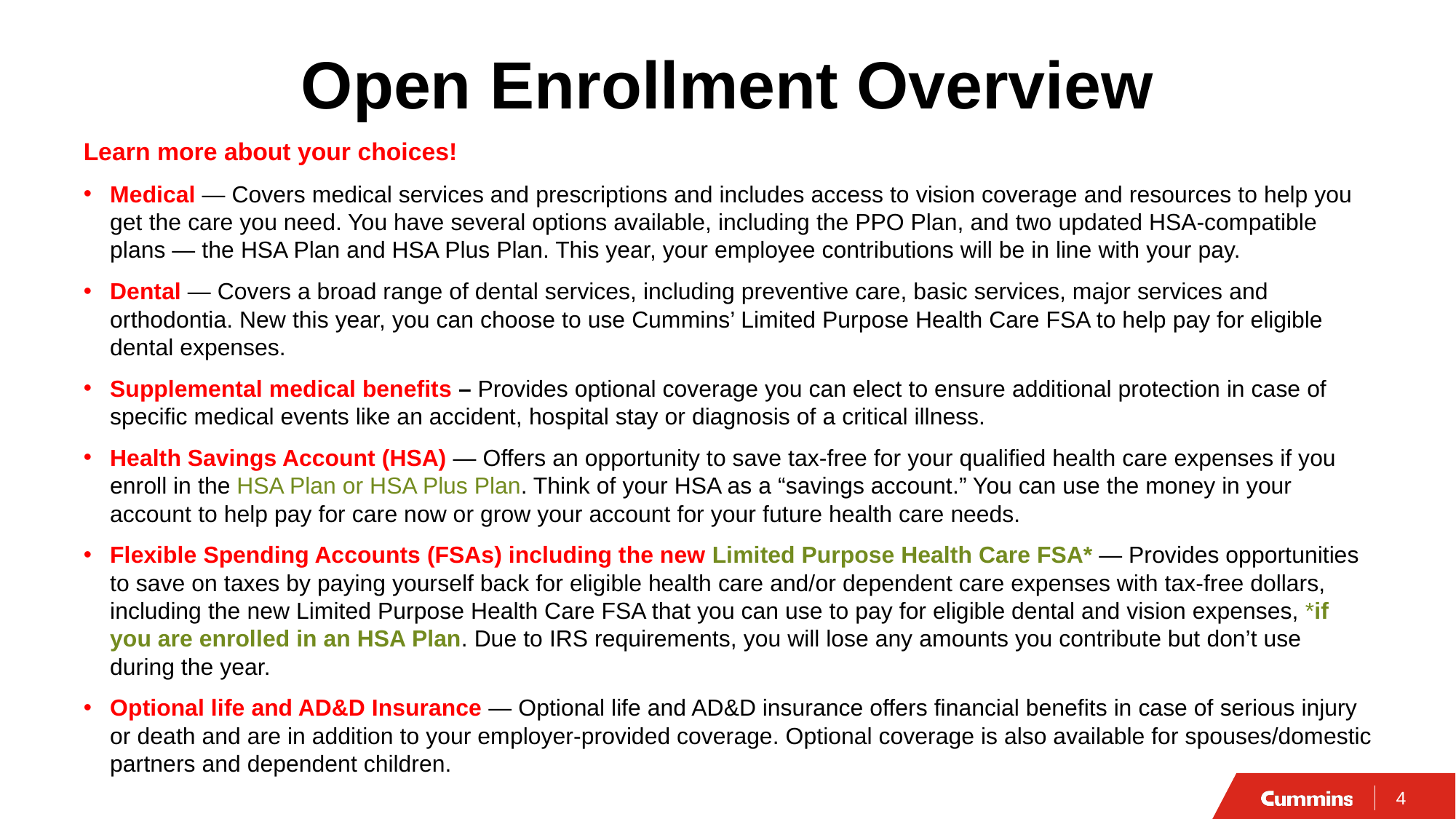

# Open Enrollment Overview
Learn more about your choices!
Medical ― Covers medical services and prescriptions and includes access to vision coverage and resources to help you get the care you need. You have several options available, including the PPO Plan, and two updated HSA-compatible plans ― the HSA Plan and HSA Plus Plan. This year, your employee contributions will be in line with your pay.
Dental ― Covers a broad range of dental services, including preventive care, basic services, major services and orthodontia. New this year, you can choose to use Cummins’ Limited Purpose Health Care FSA to help pay for eligible dental expenses.
Supplemental medical benefits – Provides optional coverage you can elect to ensure additional protection in case of specific medical events like an accident, hospital stay or diagnosis of a critical illness.
Health Savings Account (HSA) ― Offers an opportunity to save tax-free for your qualified health care expenses if you enroll in the HSA Plan or HSA Plus Plan. Think of your HSA as a “savings account.” You can use the money in your account to help pay for care now or grow your account for your future health care needs.
Flexible Spending Accounts (FSAs) including the new Limited Purpose Health Care FSA* ― Provides opportunities to save on taxes by paying yourself back for eligible health care and/or dependent care expenses with tax-free dollars, including the new Limited Purpose Health Care FSA that you can use to pay for eligible dental and vision expenses, *if you are enrolled in an HSA Plan. Due to IRS requirements, you will lose any amounts you contribute but don’t use during the year.
Optional life and AD&D Insurance ― Optional life and AD&D insurance offers financial benefits in case of serious injury or death and are in addition to your employer-provided coverage. Optional coverage is also available for spouses/domestic partners and dependent children.